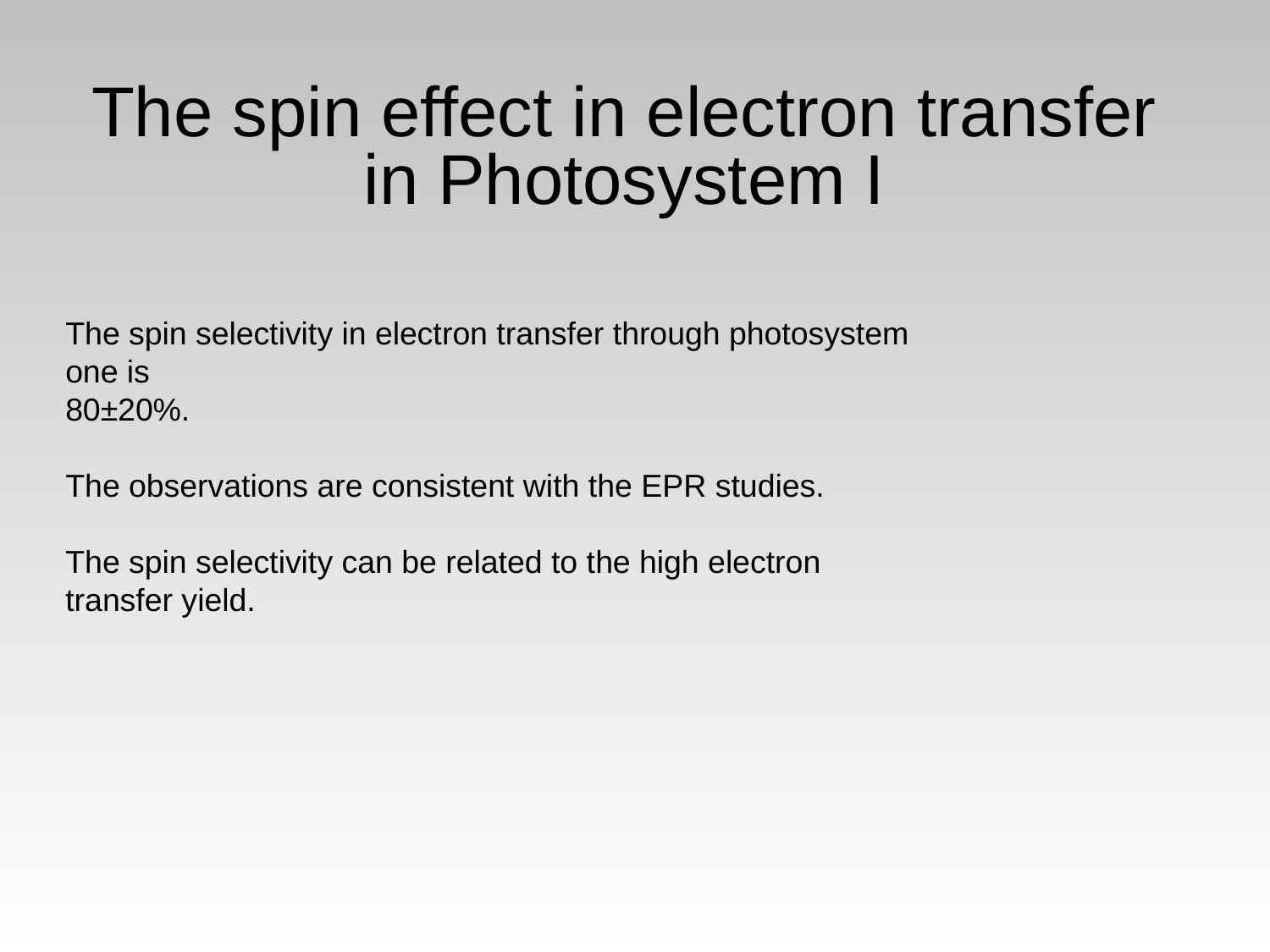

The spin effect in electron transfer
in Photosystem I
The spin selectivity in electron transfer through photosystem one is
80±20%.

The observations are consistent with the EPR studies.

The spin selectivity can be related to the high electron transfer yield.